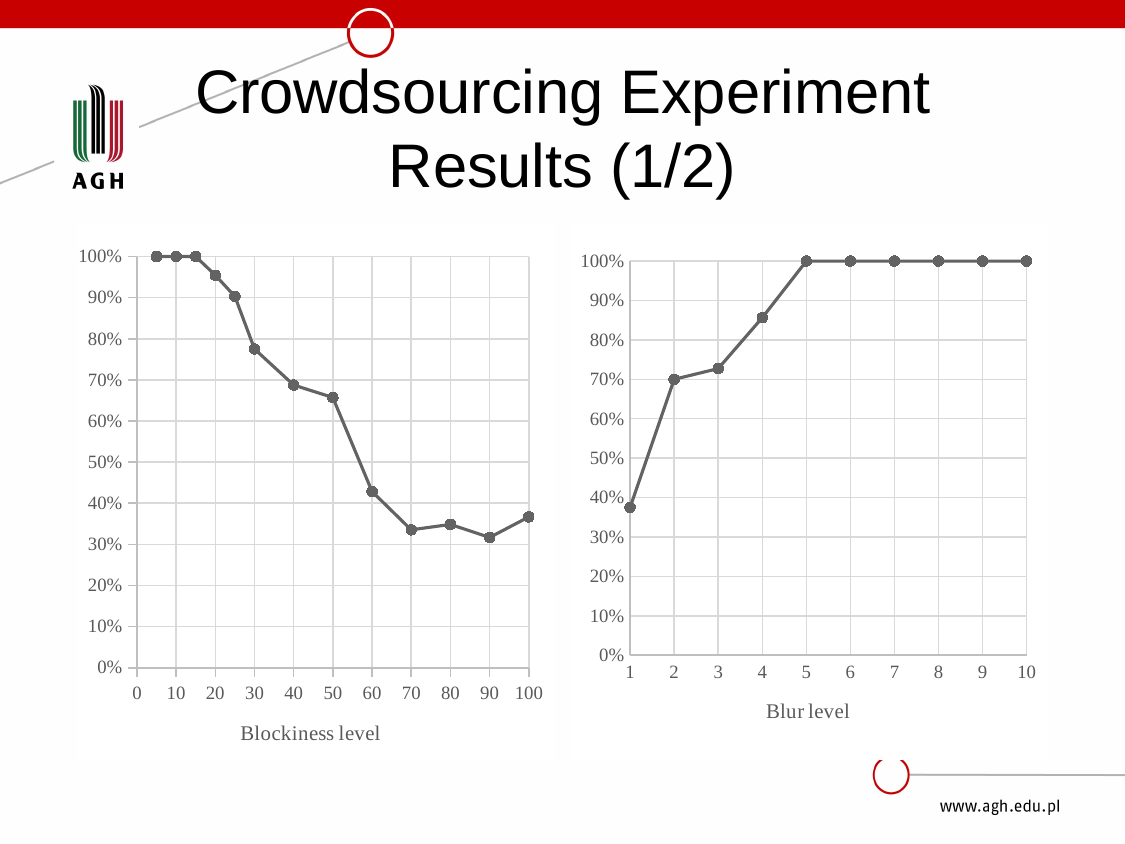

# Crowdsourcing Experiment Results (1/2)

### Chart

| Category | Mediana |
|---|---|

### Chart

| Category | Mediana |
|---|---|